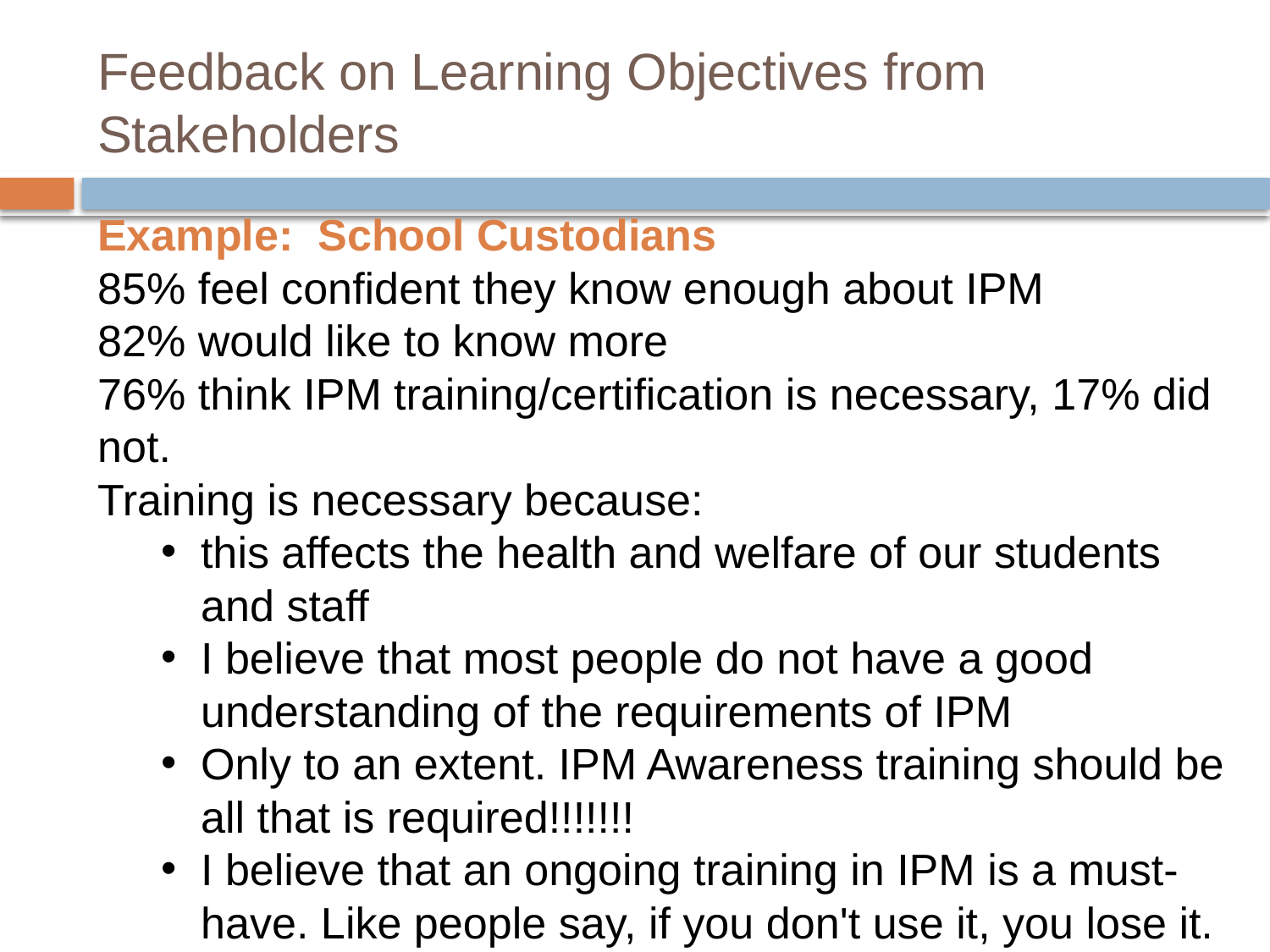

# Feedback on Learning Objectives from Stakeholders
Example:  School Custodians
85% feel confident they know enough about IPM
82% would like to know more
76% think IPM training/certification is necessary, 17% did not.
Training is necessary because:
this affects the health and welfare of our students and staff
I believe that most people do not have a good understanding of the requirements of IPM
Only to an extent. IPM Awareness training should be all that is required!!!!!!!
I believe that an ongoing training in IPM is a must-have. Like people say, if you don't use it, you lose it. ……